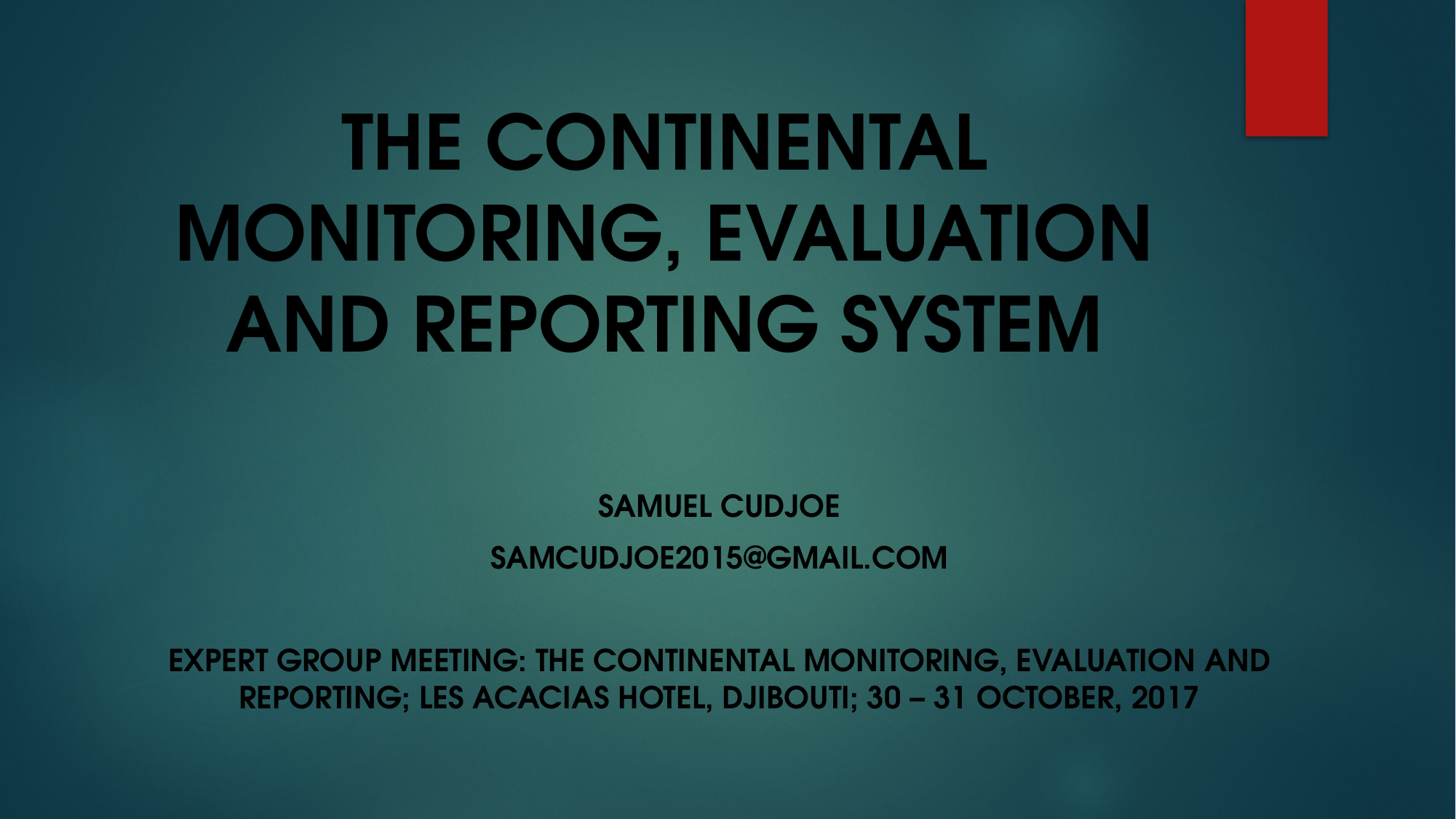

# THE CONTINENTAL MONITORING, EVALUATION AND REPORTING SYSTEM
Samuel cudjoe
samcudjoe2015@gmail.com

Expert Group meeting: the continental monitoring, evaluation and reporting; les acacias hotel, Djibouti; 30 – 31 October, 2017